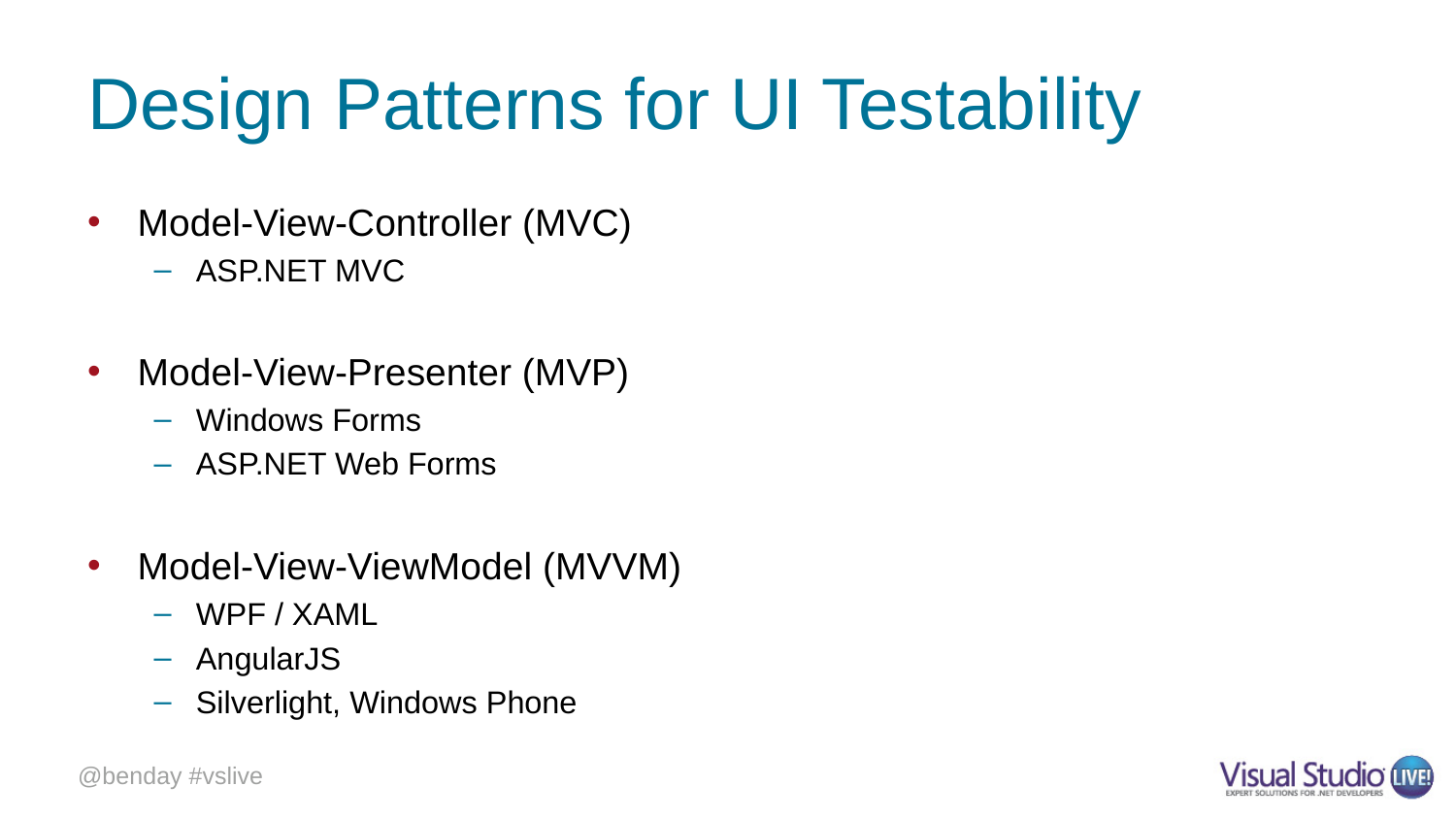

# Design Patterns for UI Testability
Model-View-Controller (MVC)
ASP.NET MVC

Model-View-Presenter (MVP)
Windows Forms
ASP.NET Web Forms

Model-View-ViewModel (MVVM)
WPF / XAML
AngularJS
Silverlight, Windows Phone